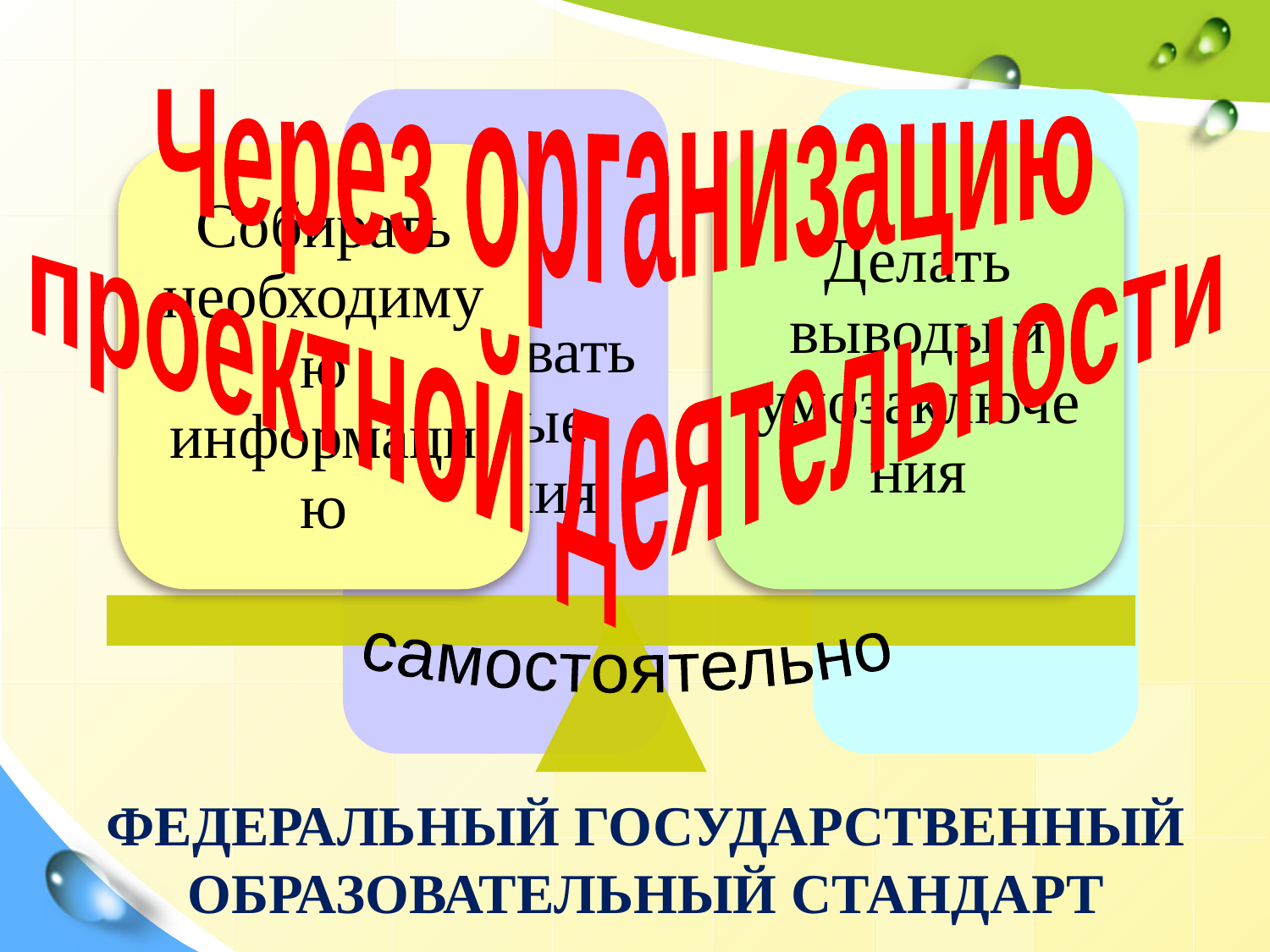

Через организацию
проектной деятельности

самостоятельно
Федеральный государственный
Образовательный стандарт